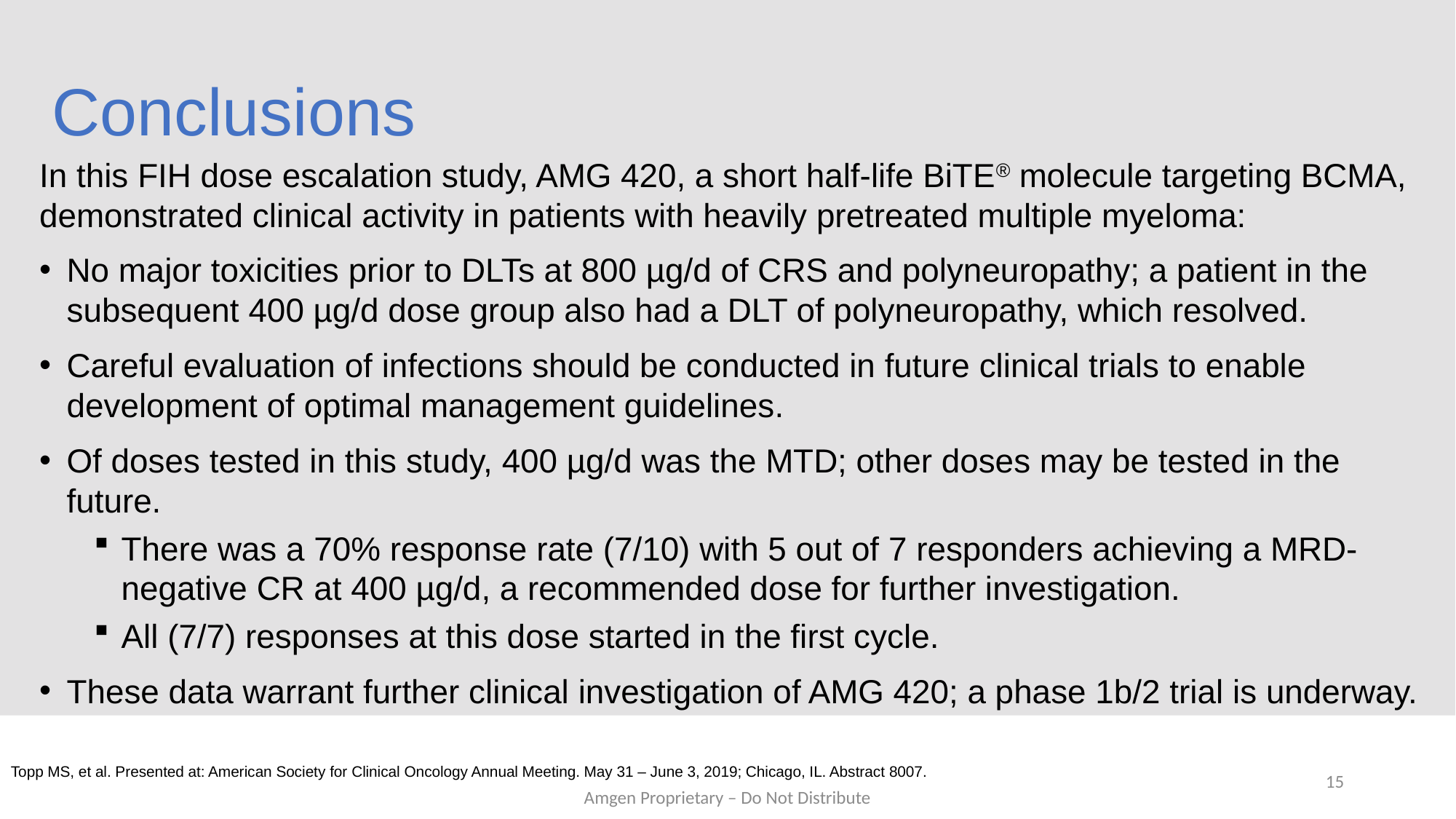

# Conclusions
In this FIH dose escalation study, AMG 420, a short half-life BiTE® molecule targeting BCMA, demonstrated clinical activity in patients with heavily pretreated multiple myeloma:
No major toxicities prior to DLTs at 800 µg/d of CRS and polyneuropathy; a patient in the subsequent 400 µg/d dose group also had a DLT of polyneuropathy, which resolved.
Careful evaluation of infections should be conducted in future clinical trials to enable development of optimal management guidelines.
Of doses tested in this study, 400 µg/d was the MTD; other doses may be tested in the future.
There was a 70% response rate (7/10) with 5 out of 7 responders achieving a MRD-negative CR at 400 µg/d, a recommended dose for further investigation.
All (7/7) responses at this dose started in the first cycle.
These data warrant further clinical investigation of AMG 420; a phase 1b/2 trial is underway.

Topp MS, et al. Presented at: American Society for Clinical Oncology Annual Meeting. May 31 – June 3, 2019; Chicago, IL. Abstract 8007.
15
Amgen Proprietary – Do Not Distribute